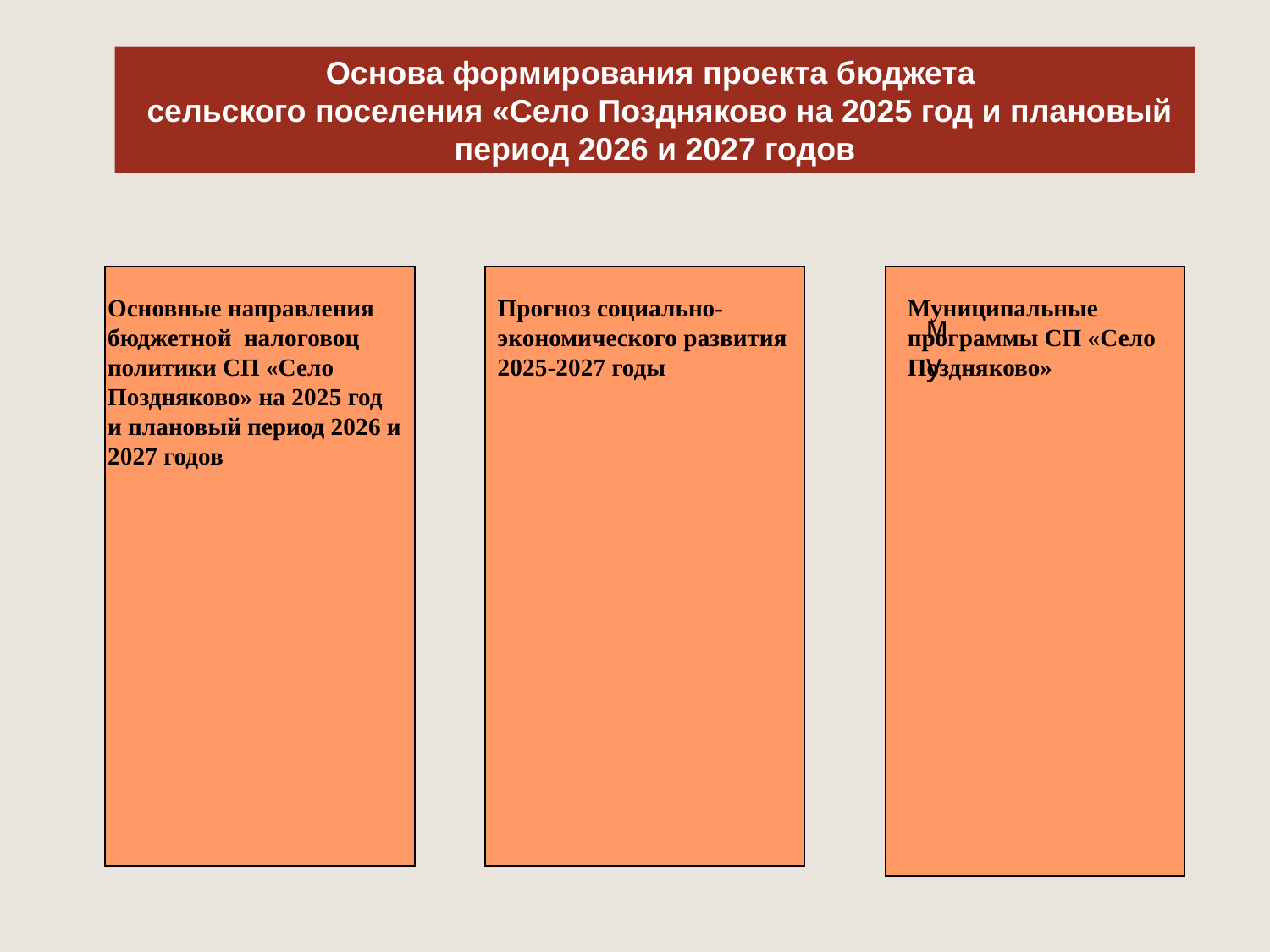

Основа формирования проекта бюджета
 сельского поселения «Село Поздняково на 2025 год и плановый период 2026 и 2027 годов

Муниципальные
программы СП «Село Поздняково»
Основные направления
бюджетной  налоговоц политики СП «Село Поздняково» на 2025 год и плановый период 2026 и 2027 годов

Прогноз социально-
экономического развития 2025-2027 годы
му